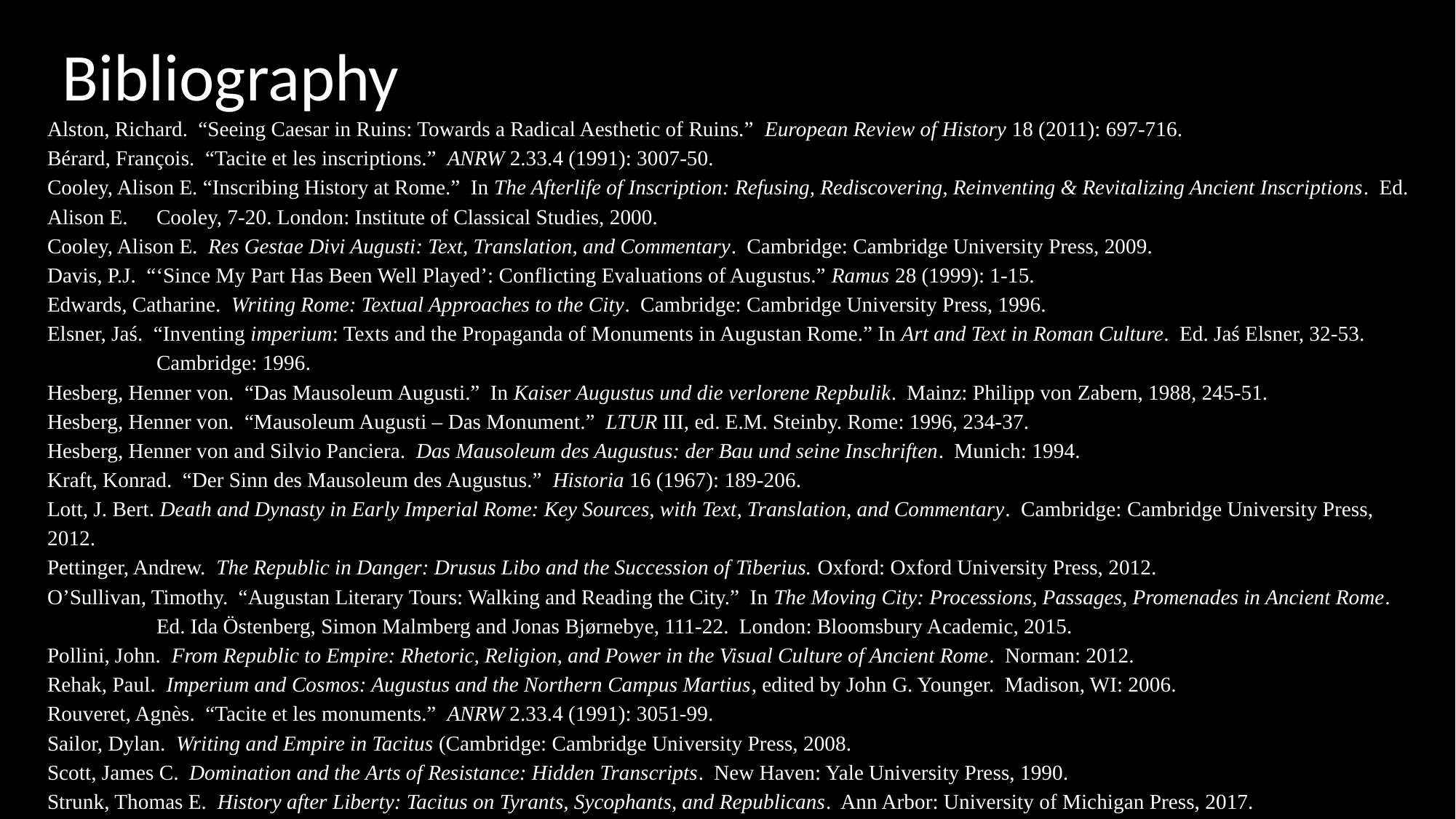

# Bibliography
Alston, Richard.  “Seeing Caesar in Ruins: Towards a Radical Aesthetic of Ruins.”  European Review of History 18 (2011): 697-716.
Bérard, François.  “Tacite et les inscriptions.”  ANRW 2.33.4 (1991): 3007-50.
Cooley, Alison E. “Inscribing History at Rome.”  In The Afterlife of Inscription: Refusing, Rediscovering, Reinventing & Revitalizing Ancient Inscriptions.  Ed. Alison E. 	Cooley, 7-20. London: Institute of Classical Studies, 2000.
Cooley, Alison E.  Res Gestae Divi Augusti: Text, Translation, and Commentary.  Cambridge: Cambridge University Press, 2009.
Davis, P.J.  “‘Since My Part Has Been Well Played’: Conflicting Evaluations of Augustus.” Ramus 28 (1999): 1-15.
Edwards, Catharine.  Writing Rome: Textual Approaches to the City.  Cambridge: Cambridge University Press, 1996.
Elsner, Jaś.  “Inventing imperium: Texts and the Propaganda of Monuments in Augustan Rome.” In Art and Text in Roman Culture.  Ed. Jaś Elsner, 32-53.  	Cambridge: 1996.
Hesberg, Henner von.  “Das Mausoleum Augusti.”  In Kaiser Augustus und die verlorene Repbulik.  Mainz: Philipp von Zabern, 1988, 245-51.
Hesberg, Henner von.  “Mausoleum Augusti – Das Monument.”  LTUR III, ed. E.M. Steinby. Rome: 1996, 234-37.
Hesberg, Henner von and Silvio Panciera.  Das Mausoleum des Augustus: der Bau und seine Inschriften.  Munich: 1994.
Kraft, Konrad.  “Der Sinn des Mausoleum des Augustus.”  Historia 16 (1967): 189-206.
Lott, J. Bert. Death and Dynasty in Early Imperial Rome: Key Sources, with Text, Translation, and Commentary.  Cambridge: Cambridge University Press, 2012.
Pettinger, Andrew.  The Republic in Danger: Drusus Libo and the Succession of Tiberius. Oxford: Oxford University Press, 2012.
O’Sullivan, Timothy.  “Augustan Literary Tours: Walking and Reading the City.”  In The Moving City: Processions, Passages, Promenades in Ancient Rome.  	Ed. Ida Östenberg, Simon Malmberg and Jonas Bjørnebye, 111-22.  London: Bloomsbury Academic, 2015.
Pollini, John.  From Republic to Empire: Rhetoric, Religion, and Power in the Visual Culture of Ancient Rome.  Norman: 2012.
Rehak, Paul.  Imperium and Cosmos: Augustus and the Northern Campus Martius, edited by John G. Younger.  Madison, WI: 2006.
Rouveret, Agnès.  “Tacite et les monuments.”  ANRW 2.33.4 (1991): 3051-99.
Sailor, Dylan.  Writing and Empire in Tacitus (Cambridge: Cambridge University Press, 2008.
Scott, James C.  Domination and the Arts of Resistance: Hidden Transcripts.  New Haven: Yale University Press, 1990.
Strunk, Thomas E.  History after Liberty: Tacitus on Tyrants, Sycophants, and Republicans.  Ann Arbor: University of Michigan Press, 2017.
Zanker, Paul.  The Power of Images in the Age of Augustus.  Ann Arbor:  University of Michigan Press, 1988.